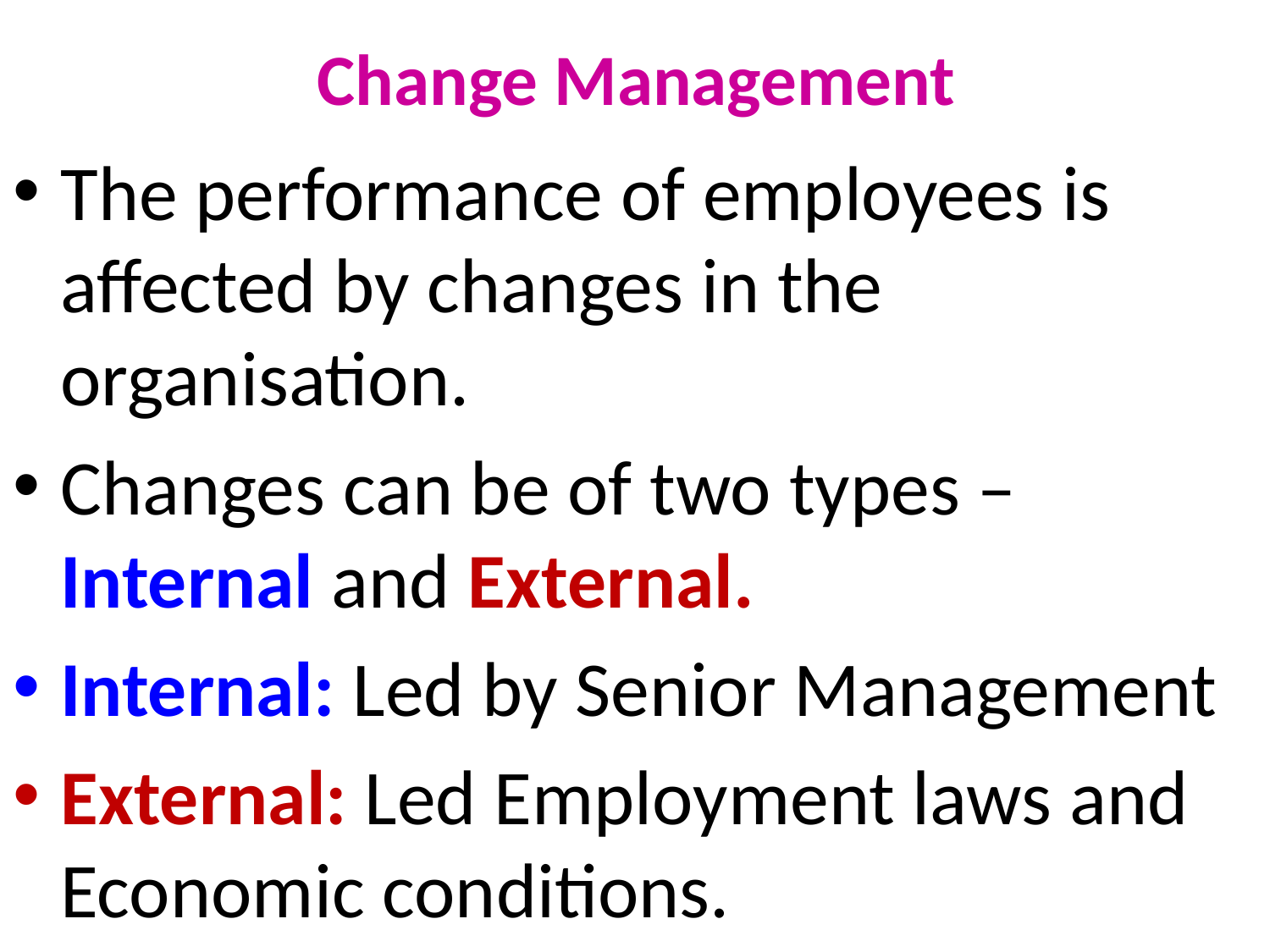

# Change Management
The performance of employees is affected by changes in the organisation.
Changes can be of two types – Internal and External.
Internal: Led by Senior Management
External: Led Employment laws and Economic conditions.